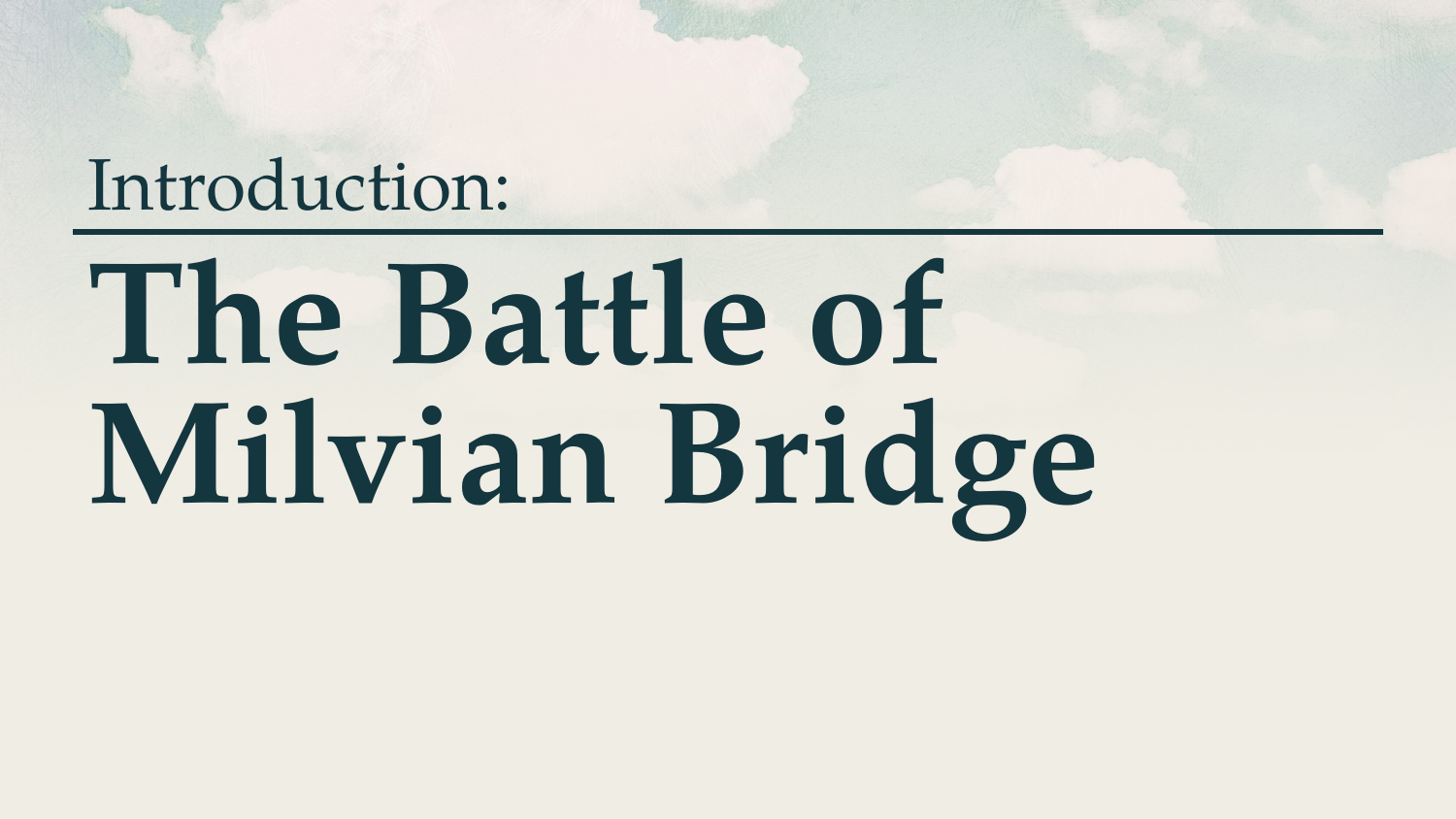

Introduction:
# The Battle of Milvian Bridge